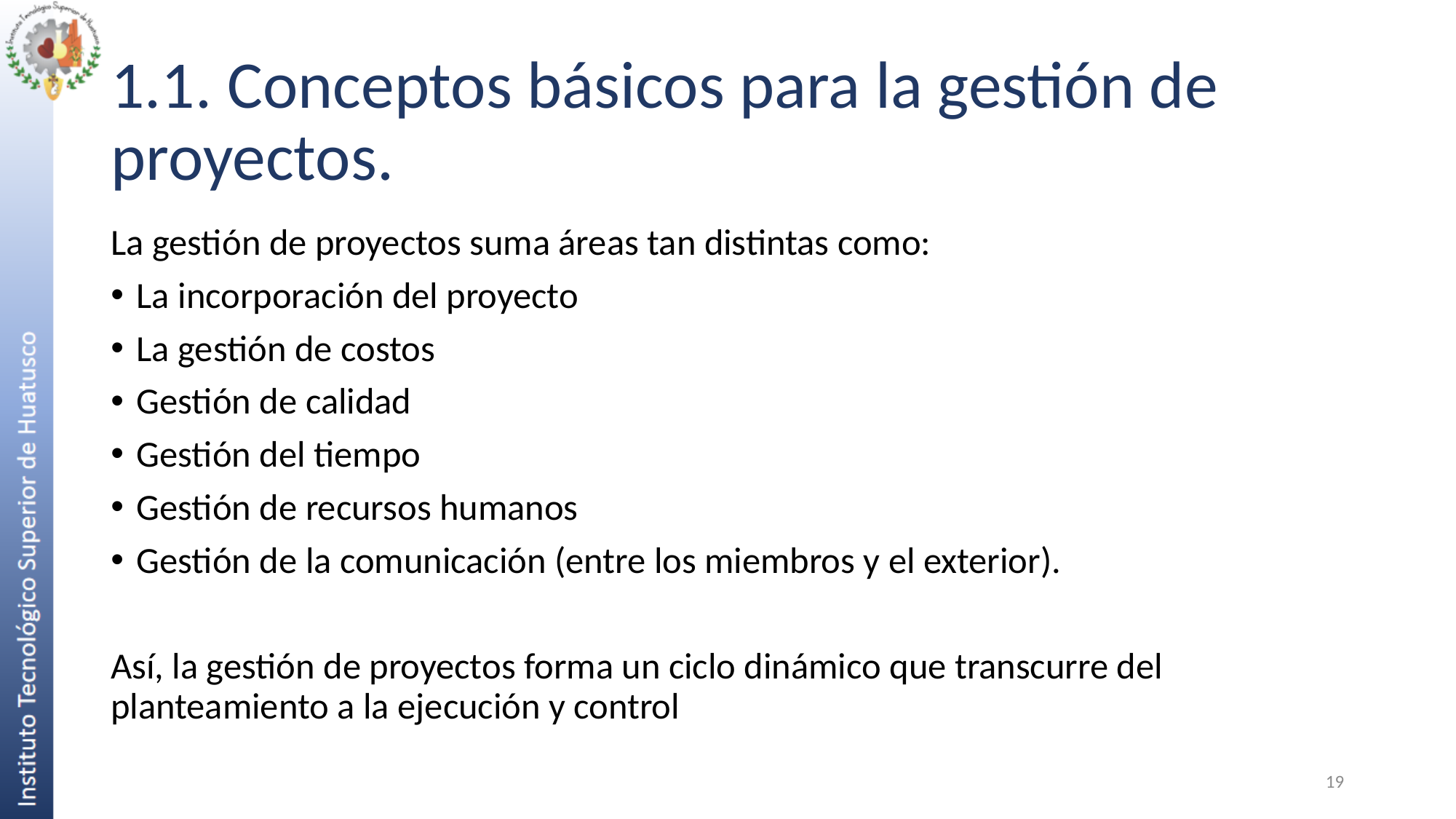

# 1.1. Conceptos básicos para la gestión de proyectos.
La gestión de proyectos suma áreas tan distintas como:
La incorporación del proyecto
La gestión de costos
Gestión de calidad
Gestión del tiempo
Gestión de recursos humanos
Gestión de la comunicación (entre los miembros y el exterior).

Así, la gestión de proyectos forma un ciclo dinámico que transcurre del planteamiento a la ejecución y control
19